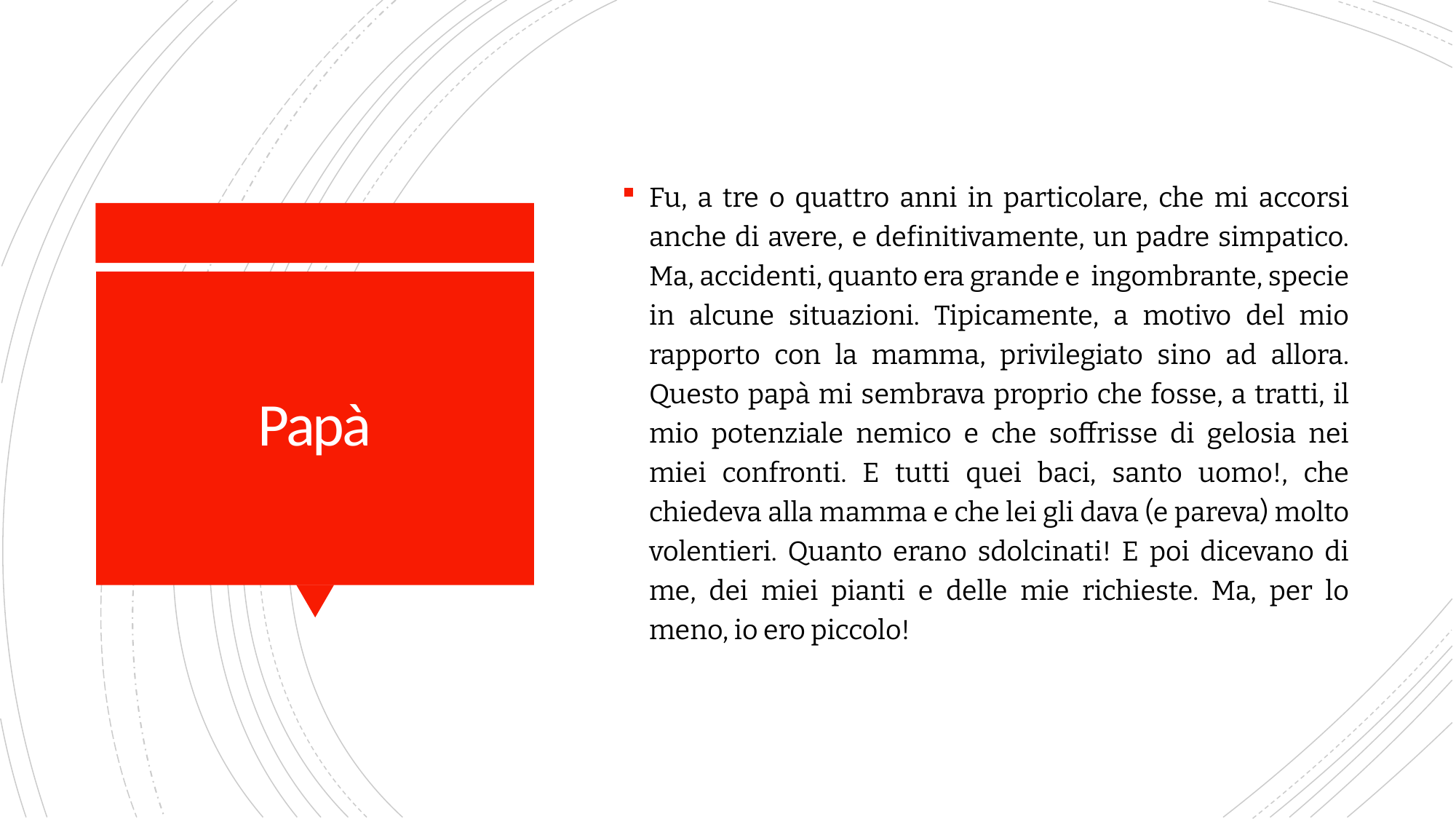

Fu, a tre o quattro anni in particolare, che mi accorsi anche di avere, e definitivamente, un padre simpatico. Ma, accidenti, quanto era grande e  ingombrante, specie in alcune situazioni. Tipicamente, a motivo del mio rapporto con la mamma, privilegiato sino ad allora. Questo papà mi sembrava proprio che fosse, a tratti, il mio potenziale nemico e che soffrisse di gelosia nei miei confronti. E tutti quei baci, santo uomo!, che chiedeva alla mamma e che lei gli dava (e pareva) molto volentieri. Quanto erano sdolcinati! E poi dicevano di me, dei miei pianti e delle mie richieste. Ma, per lo meno, io ero piccolo!
# Papà